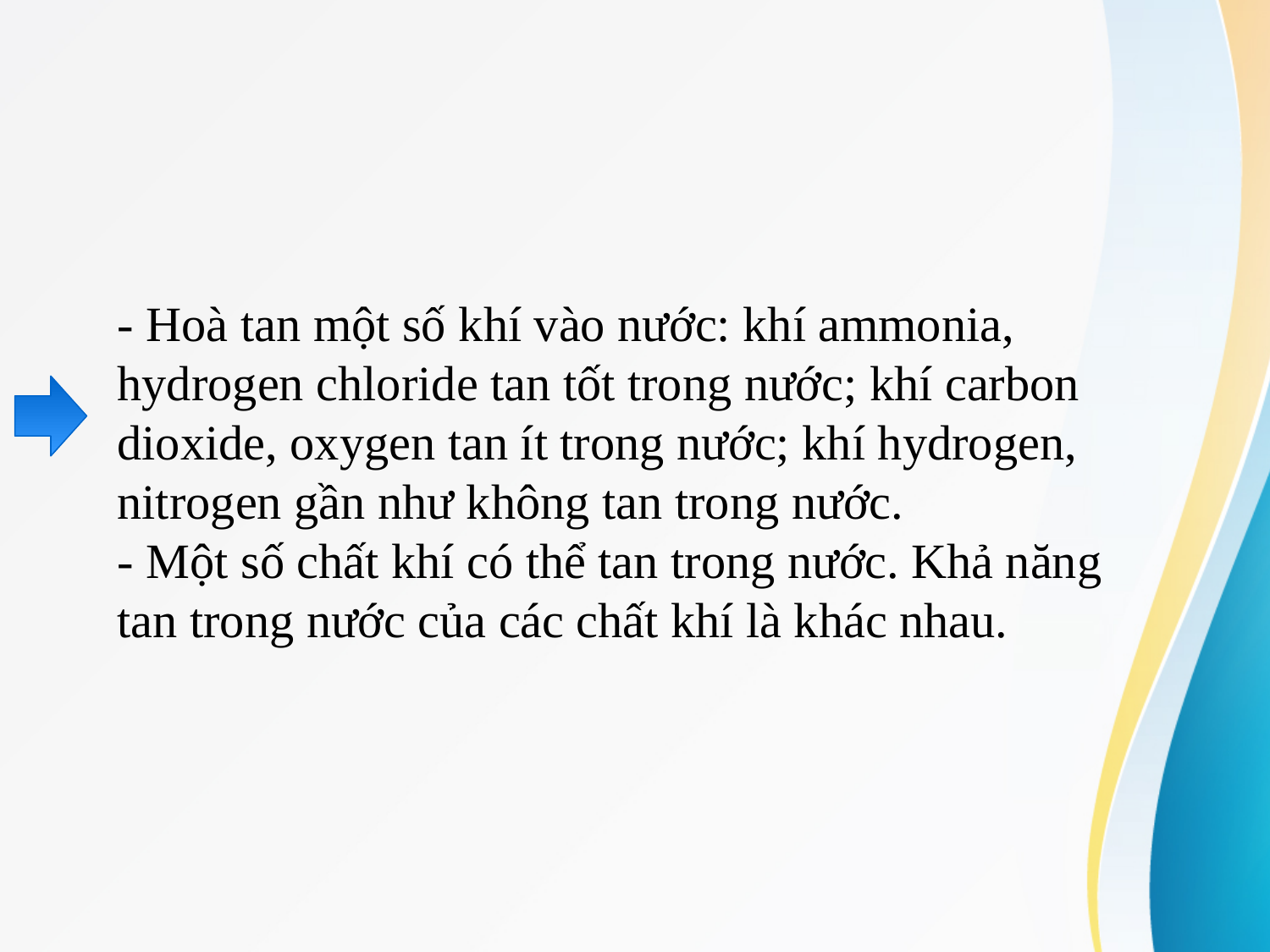

- Hoà tan một số khí vào nước: khí ammonia, hydrogen chloride tan tốt trong nước; khí carbon dioxide, oxygen tan ít trong nước; khí hydrogen, nitrogen gần như không tan trong nước.
- Một số chất khí có thể tan trong nước. Khả năng tan trong nước của các chất khí là khác nhau.